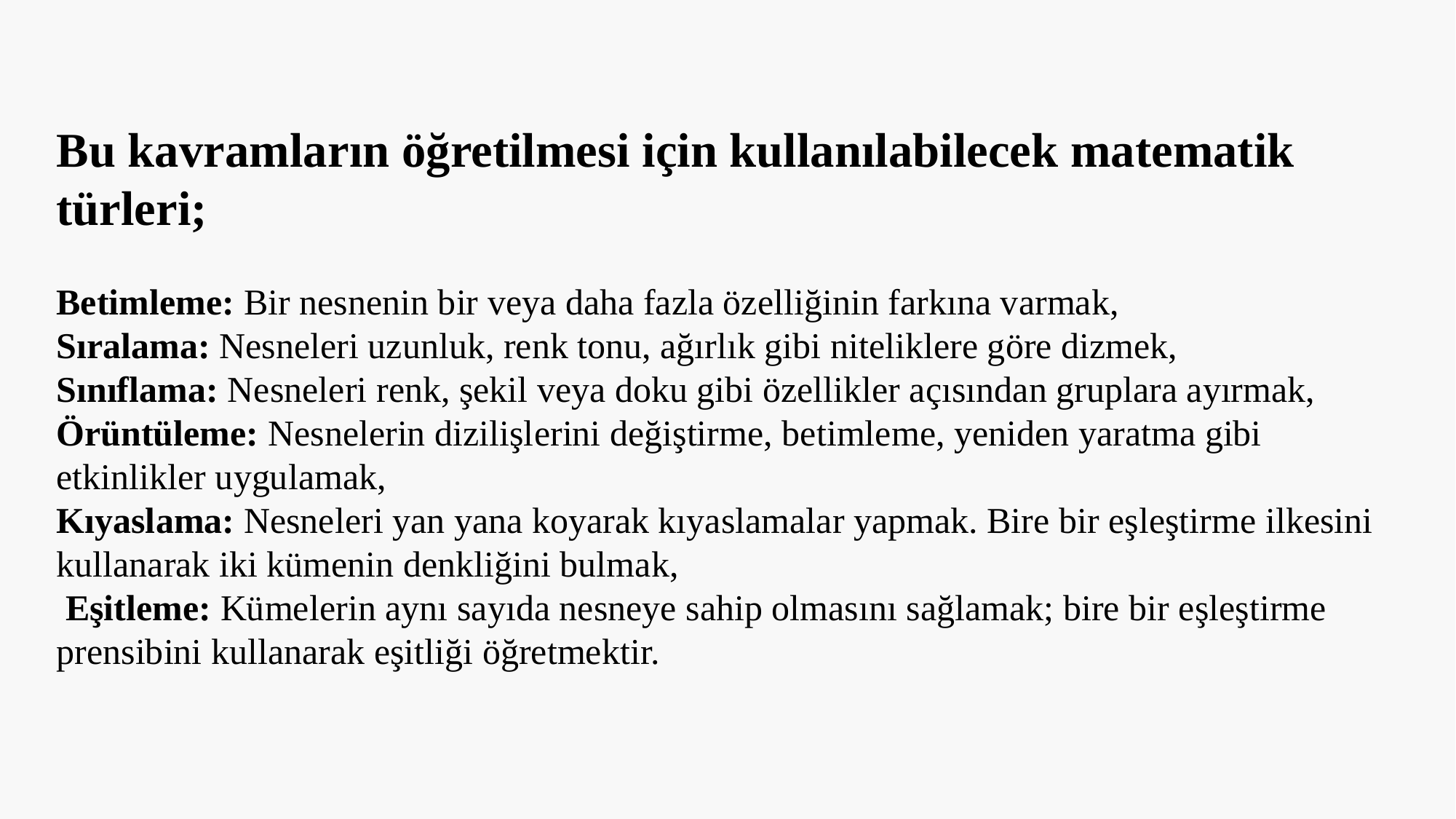

Bu kavramların öğretilmesi için kullanılabilecek matematik türleri;

Betimleme: Bir nesnenin bir veya daha fazla özelliğinin farkına varmak,
Sıralama: Nesneleri uzunluk, renk tonu, ağırlık gibi niteliklere göre dizmek,
Sınıflama: Nesneleri renk, şekil veya doku gibi özellikler açısından gruplara ayırmak,
Örüntüleme: Nesnelerin dizilişlerini değiştirme, betimleme, yeniden yaratma gibi etkinlikler uygulamak,
Kıyaslama: Nesneleri yan yana koyarak kıyaslamalar yapmak. Bire bir eşleştirme ilkesini kullanarak iki kümenin denkliğini bulmak,
 Eşitleme: Kümelerin aynı sayıda nesneye sahip olmasını sağlamak; bire bir eşleştirme prensibini kullanarak eşitliği öğretmektir.